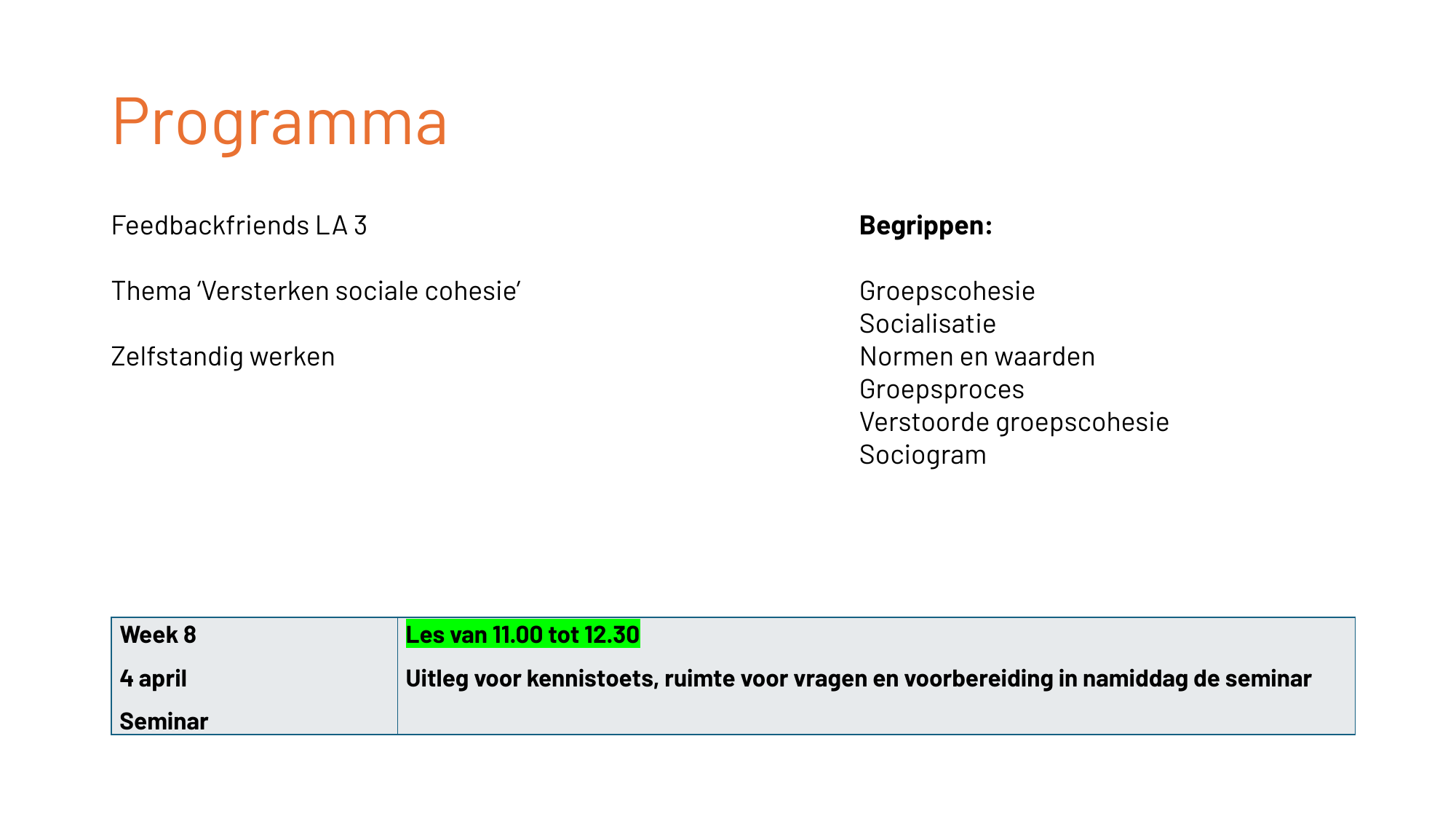

# Programma
Feedbackfriends LA 3

Thema ‘Versterken sociale cohesie’

Zelfstandig werken
Begrippen:

Groepscohesie
Socialisatie
Normen en waarden
Groepsproces
Verstoorde groepscohesie
Sociogram
| Week 8 4 april Seminar | Les van 11.00 tot 12.30 Uitleg voor kennistoets, ruimte voor vragen en voorbereiding in namiddag de seminar |
| --- | --- |